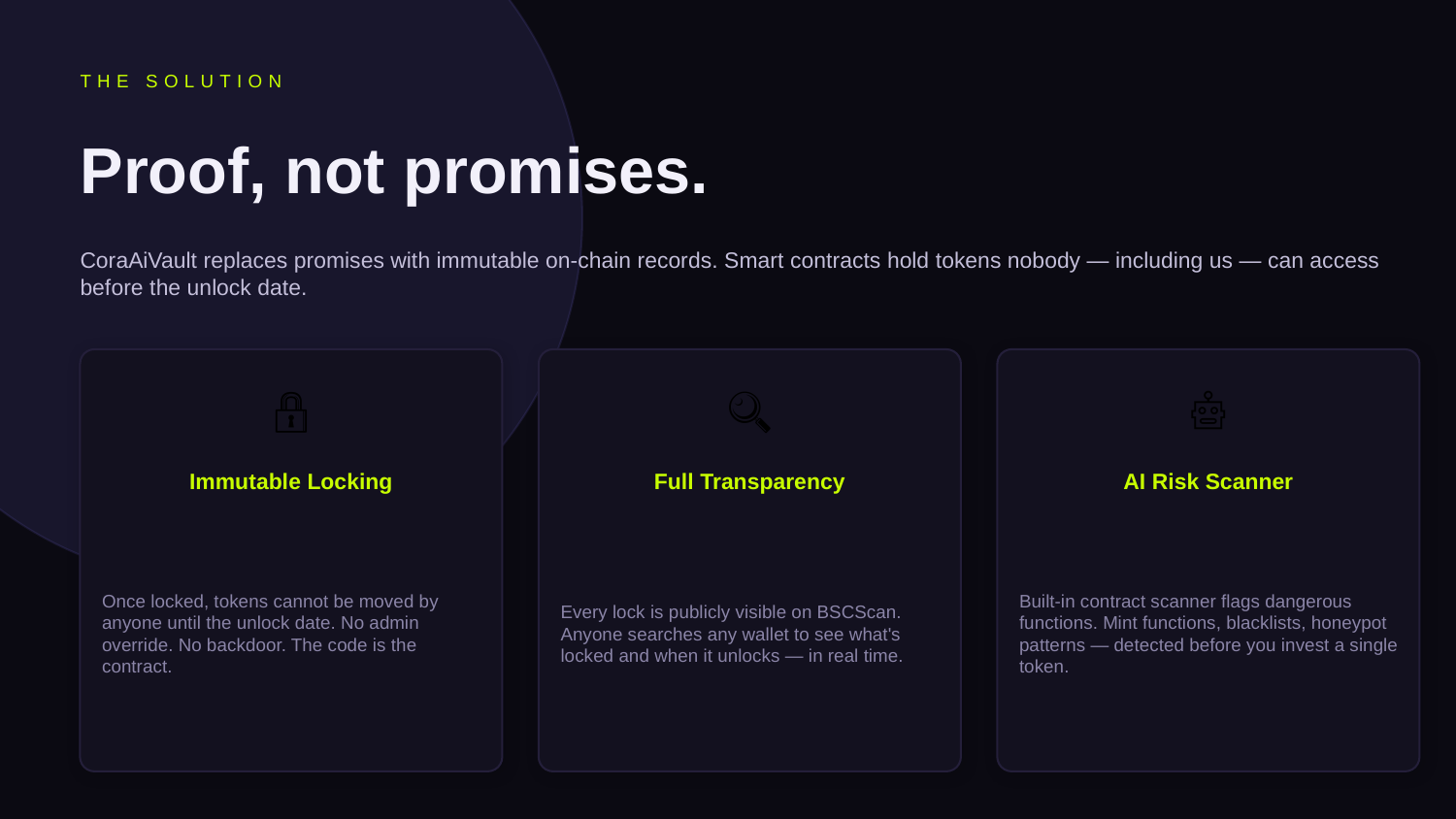

THE SOLUTION
Proof, not promises.
CoraAiVault replaces promises with immutable on-chain records. Smart contracts hold tokens nobody — including us — can access before the unlock date.

🔒
🔍
🤖
Immutable Locking
Full Transparency
AI Risk Scanner
Once locked, tokens cannot be moved by anyone until the unlock date. No admin override. No backdoor. The code is the contract.
Every lock is publicly visible on BSCScan. Anyone searches any wallet to see what's locked and when it unlocks — in real time.
Built-in contract scanner flags dangerous functions. Mint functions, blacklists, honeypot patterns — detected before you invest a single token.